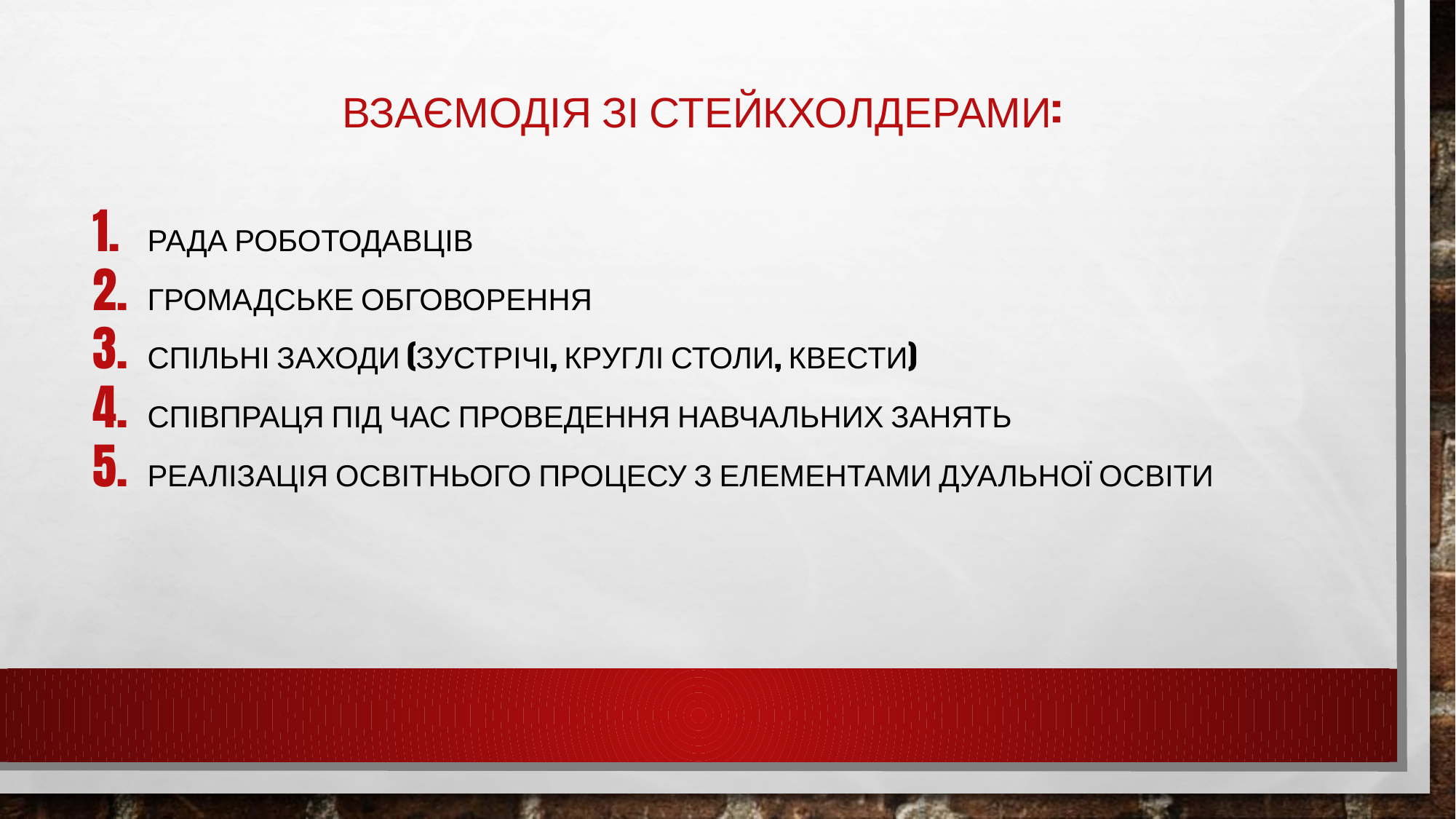

# Взаємодія зі стейкхолдерами:

Рада роботодавців
Громадське обговорення
Спільні заходи (зустрічі, круглі столи, квести)
Співпраця під час проведення навчальних занять
Реалізація освітнього процесу з елементами дуальної освіти